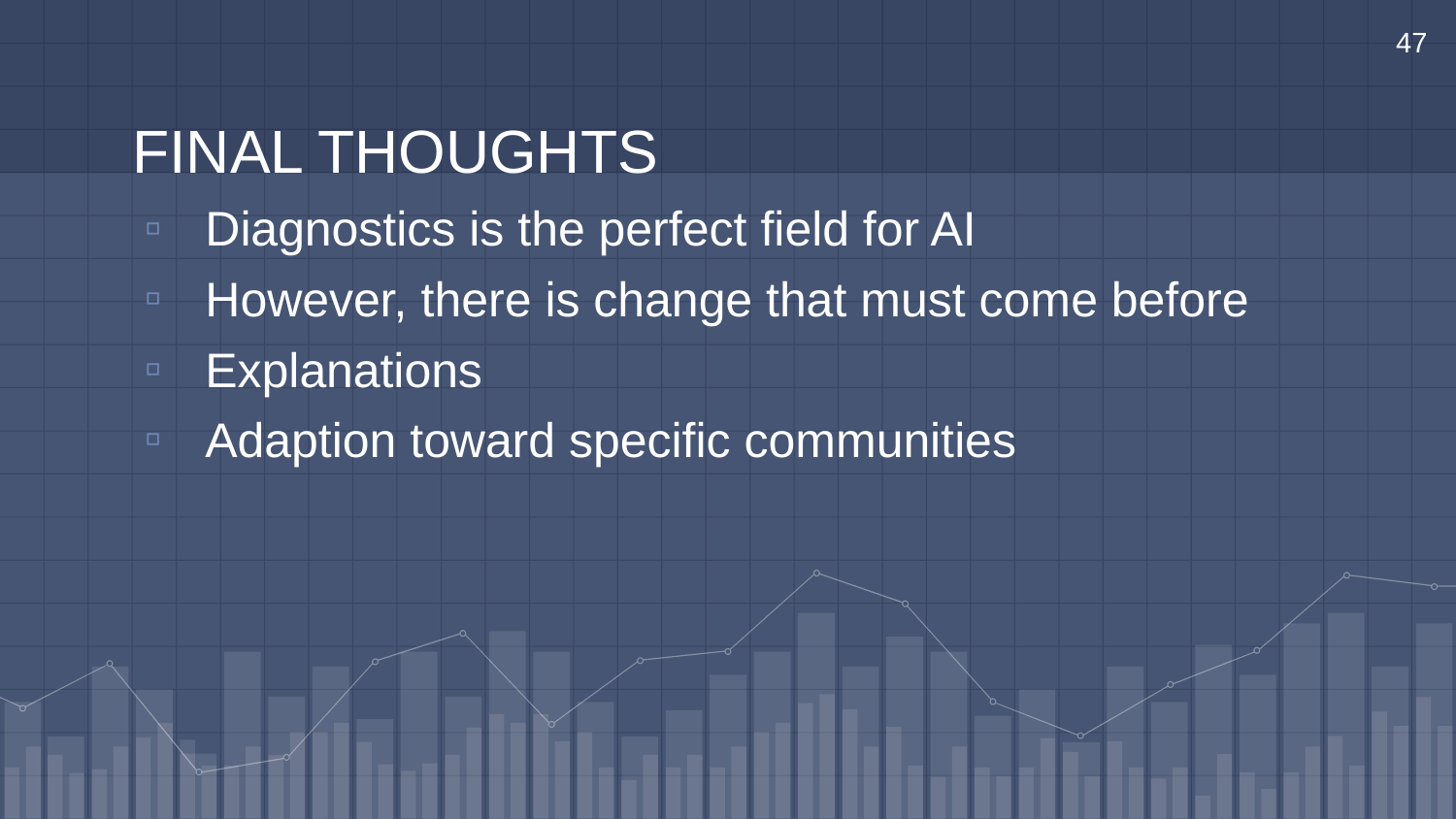

47
# FINAL THOUGHTS
Diagnostics is the perfect field for AI
However, there is change that must come before
Explanations
Adaption toward specific communities